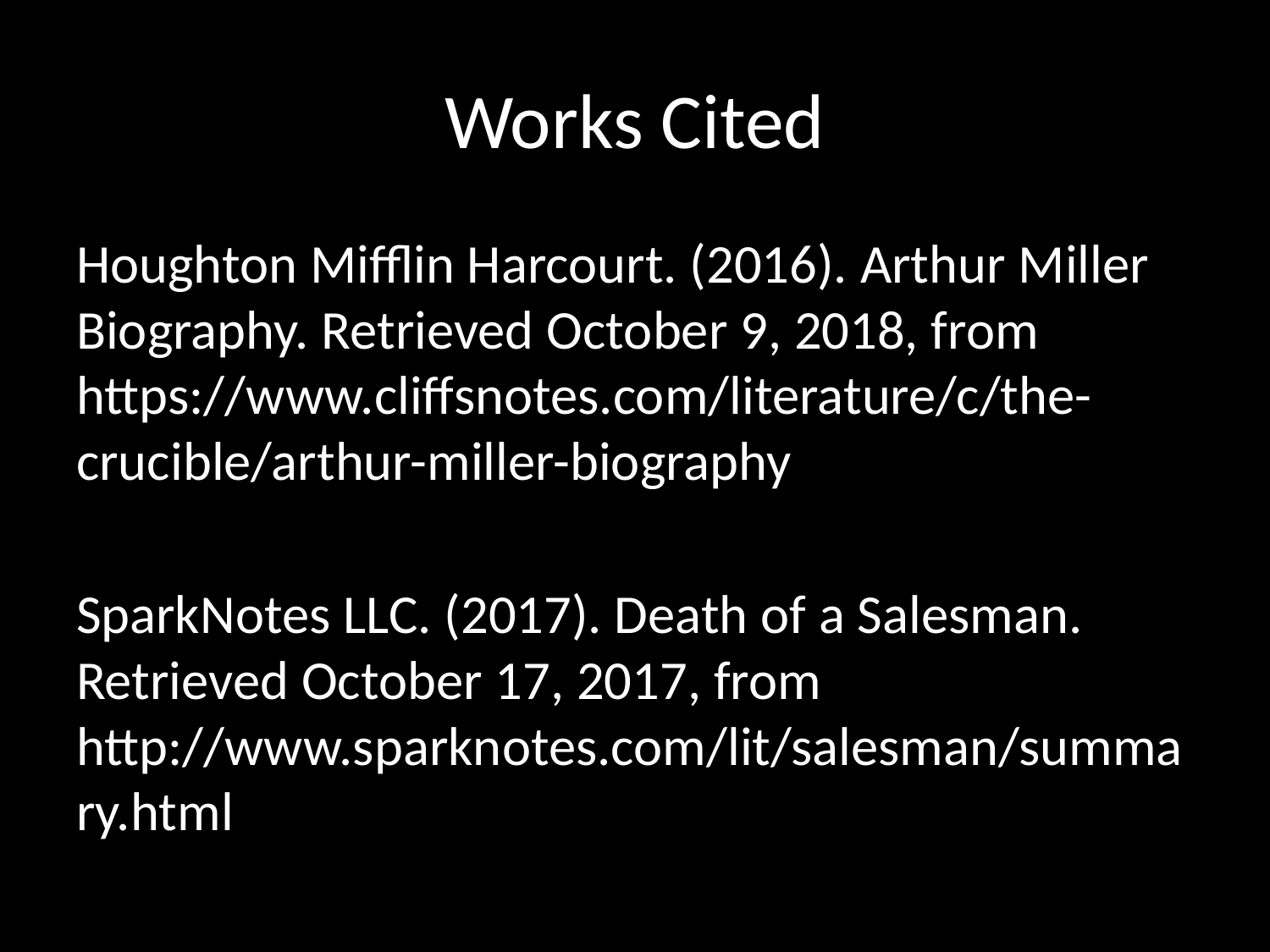

# Works Cited
Houghton Mifflin Harcourt. (2016). Arthur Miller Biography. Retrieved October 9, 2018, from https://www.cliffsnotes.com/literature/c/the-crucible/arthur-miller-biography

SparkNotes LLC. (2017). Death of a Salesman. Retrieved October 17, 2017, from http://www.sparknotes.com/lit/salesman/summary.html